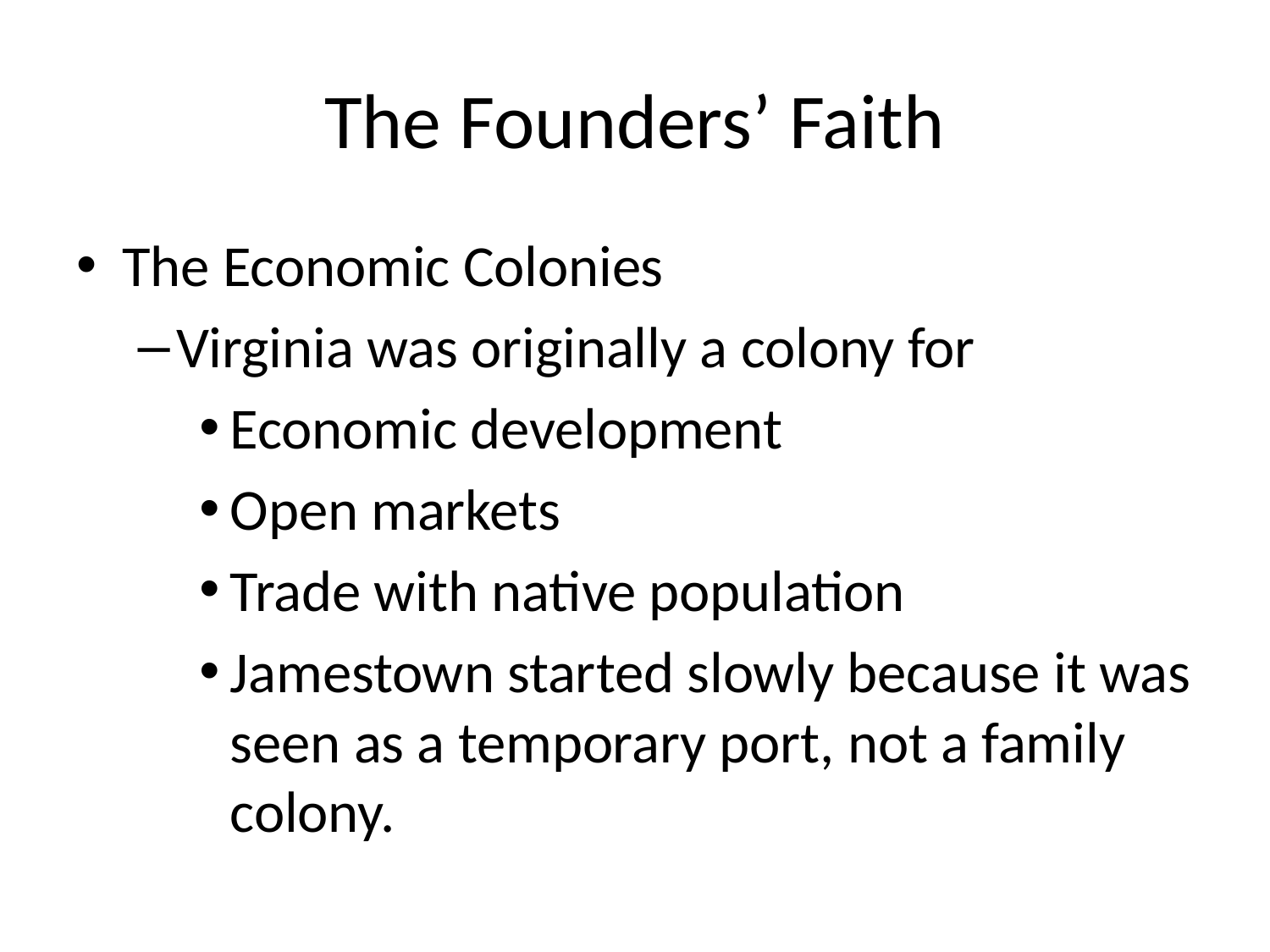

# The Founders’ Faith
The Economic Colonies
Virginia was originally a colony for
Economic development
Open markets
Trade with native population
Jamestown started slowly because it was seen as a temporary port, not a family colony.